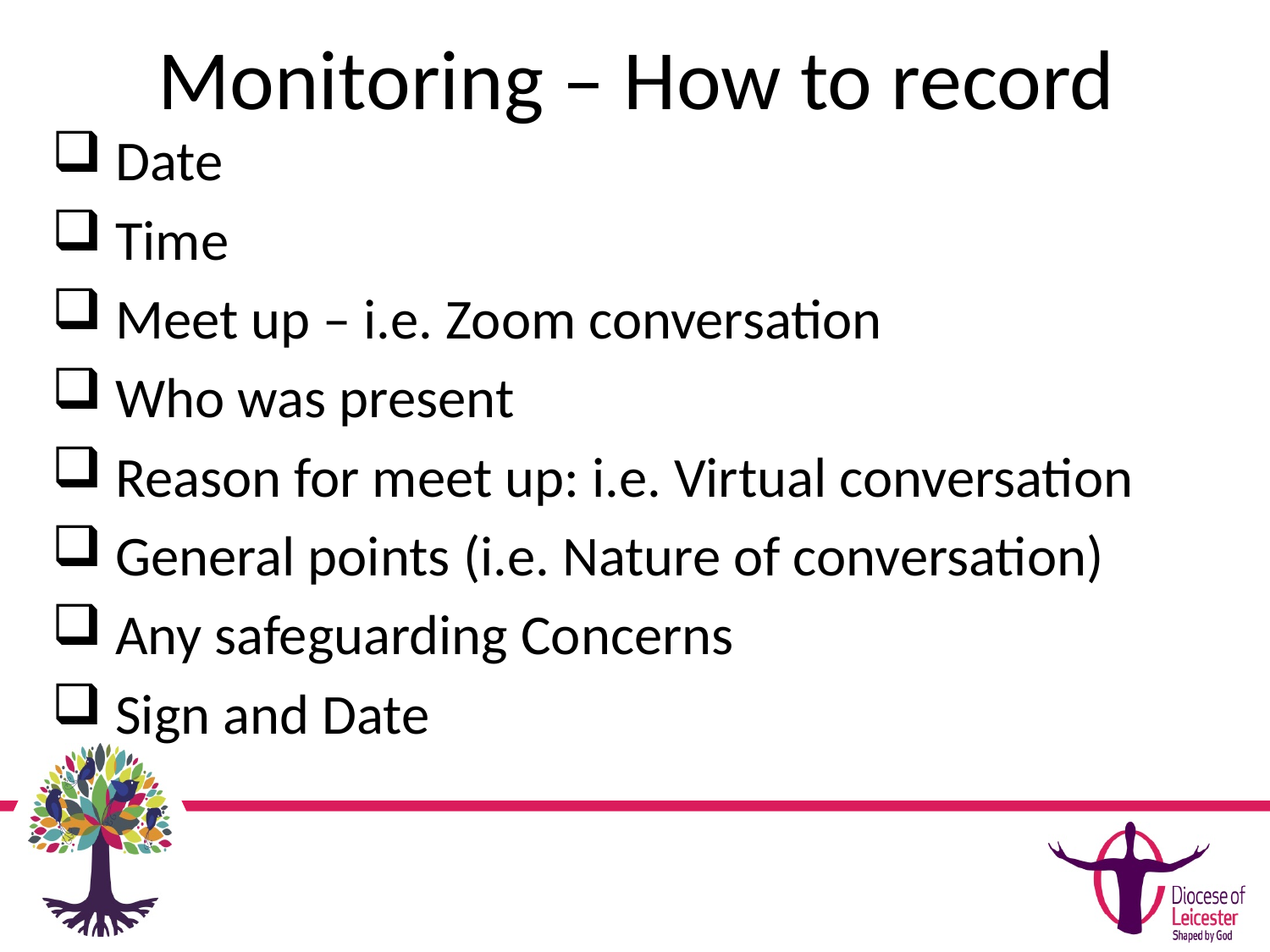

# Monitoring – How to record
Date
Time
Meet up – i.e. Zoom conversation
Who was present
Reason for meet up: i.e. Virtual conversation
General points (i.e. Nature of conversation)
Any safeguarding Concerns
Sign and Date